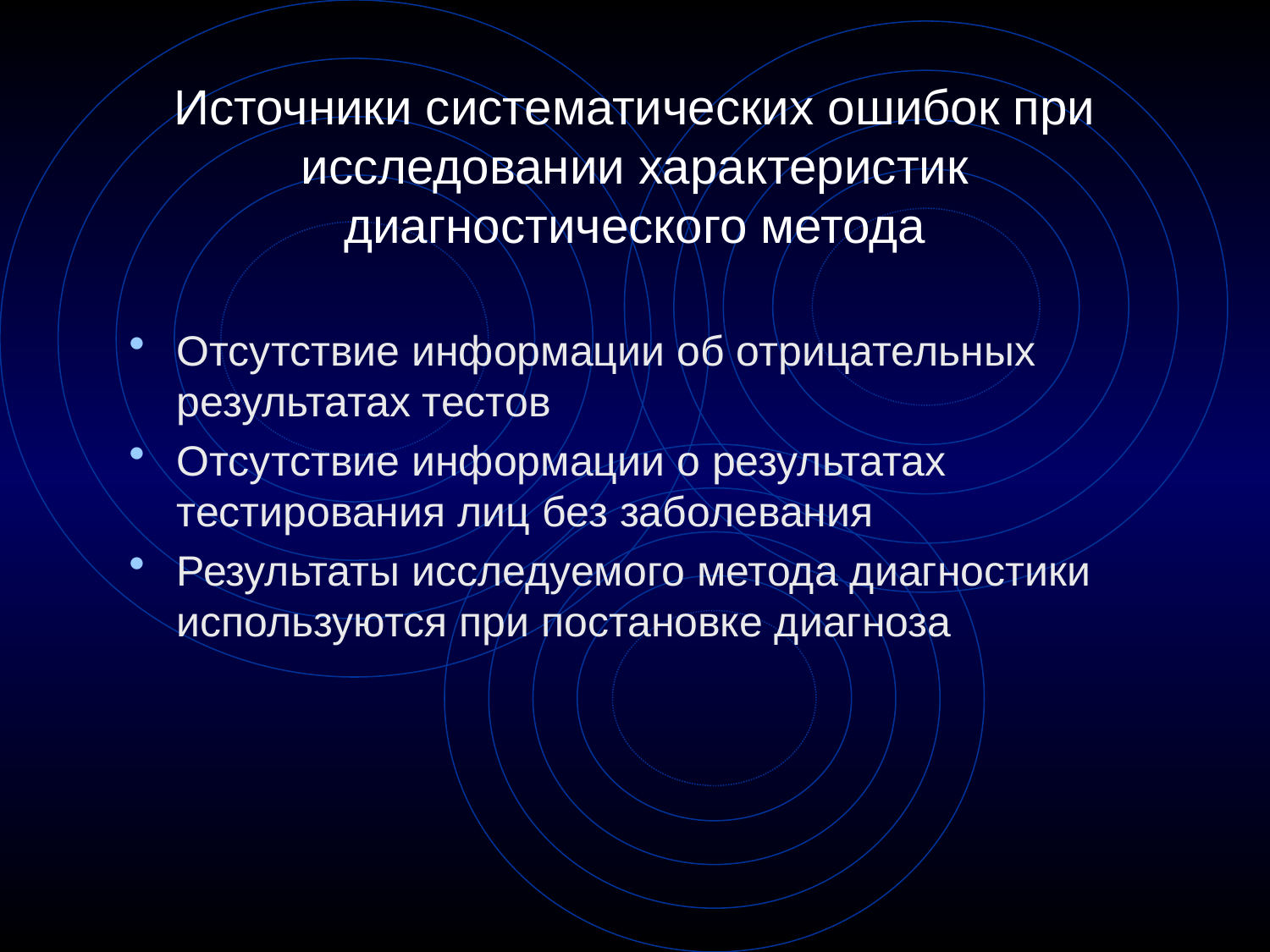

# Источники систематических ошибок при исследовании характеристик диагностического метода
Отсутствие информации об отрицательных результатах тестов
Отсутствие информации о результатах тестирования лиц без заболевания
Результаты исследуемого метода диагностики используются при постановке диагноза